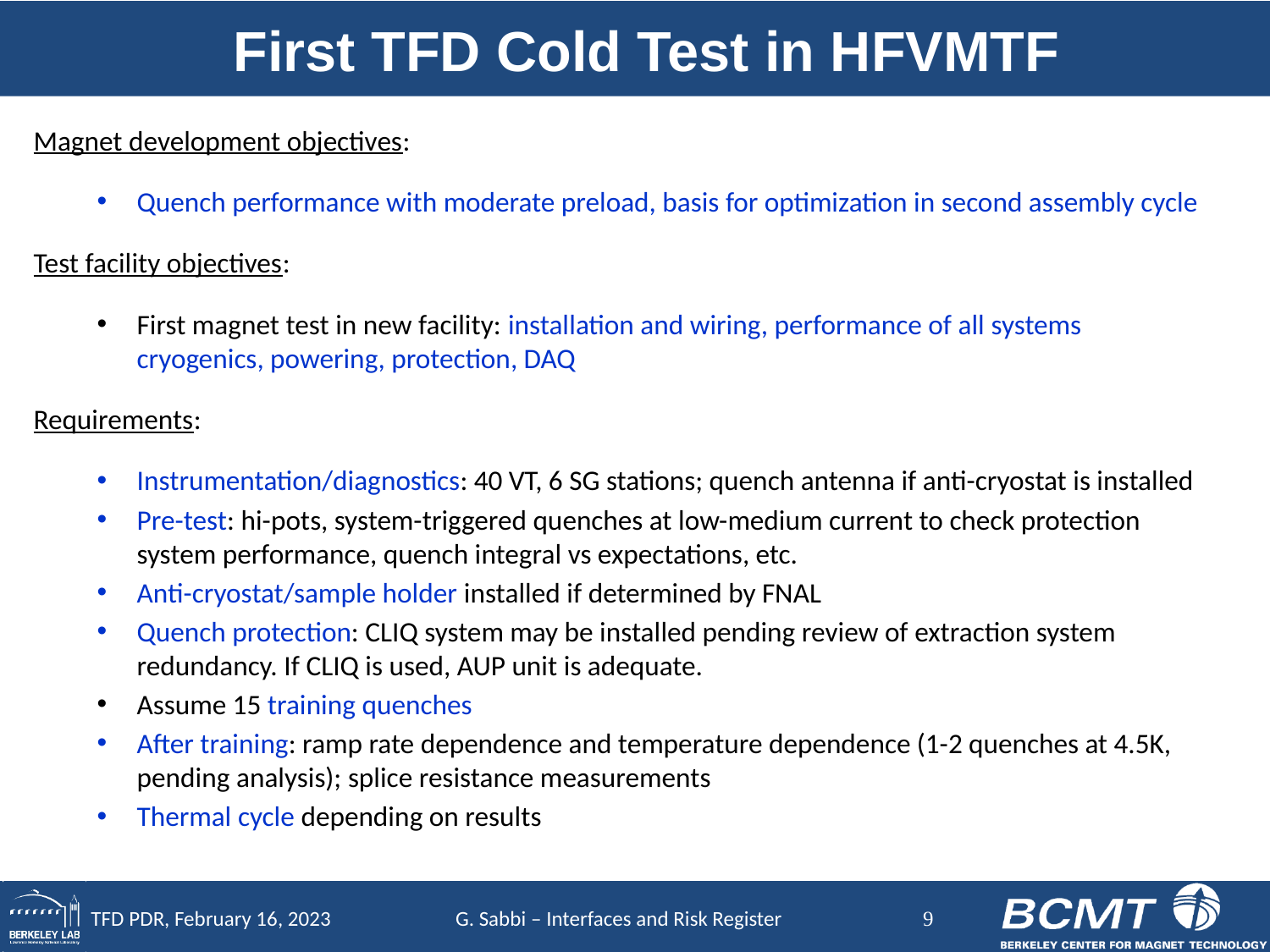

# First TFD Cold Test in HFVMTF
Magnet development objectives:

Quench performance with moderate preload, basis for optimization in second assembly cycle

Test facility objectives:

First magnet test in new facility: installation and wiring, performance of all systems cryogenics, powering, protection, DAQ

Requirements:

Instrumentation/diagnostics: 40 VT, 6 SG stations; quench antenna if anti-cryostat is installed
Pre-test: hi-pots, system-triggered quenches at low-medium current to check protection system performance, quench integral vs expectations, etc.
Anti-cryostat/sample holder installed if determined by FNAL
Quench protection: CLIQ system may be installed pending review of extraction system redundancy. If CLIQ is used, AUP unit is adequate.
Assume 15 training quenches
After training: ramp rate dependence and temperature dependence (1-2 quenches at 4.5K, pending analysis); splice resistance measurements
Thermal cycle depending on results